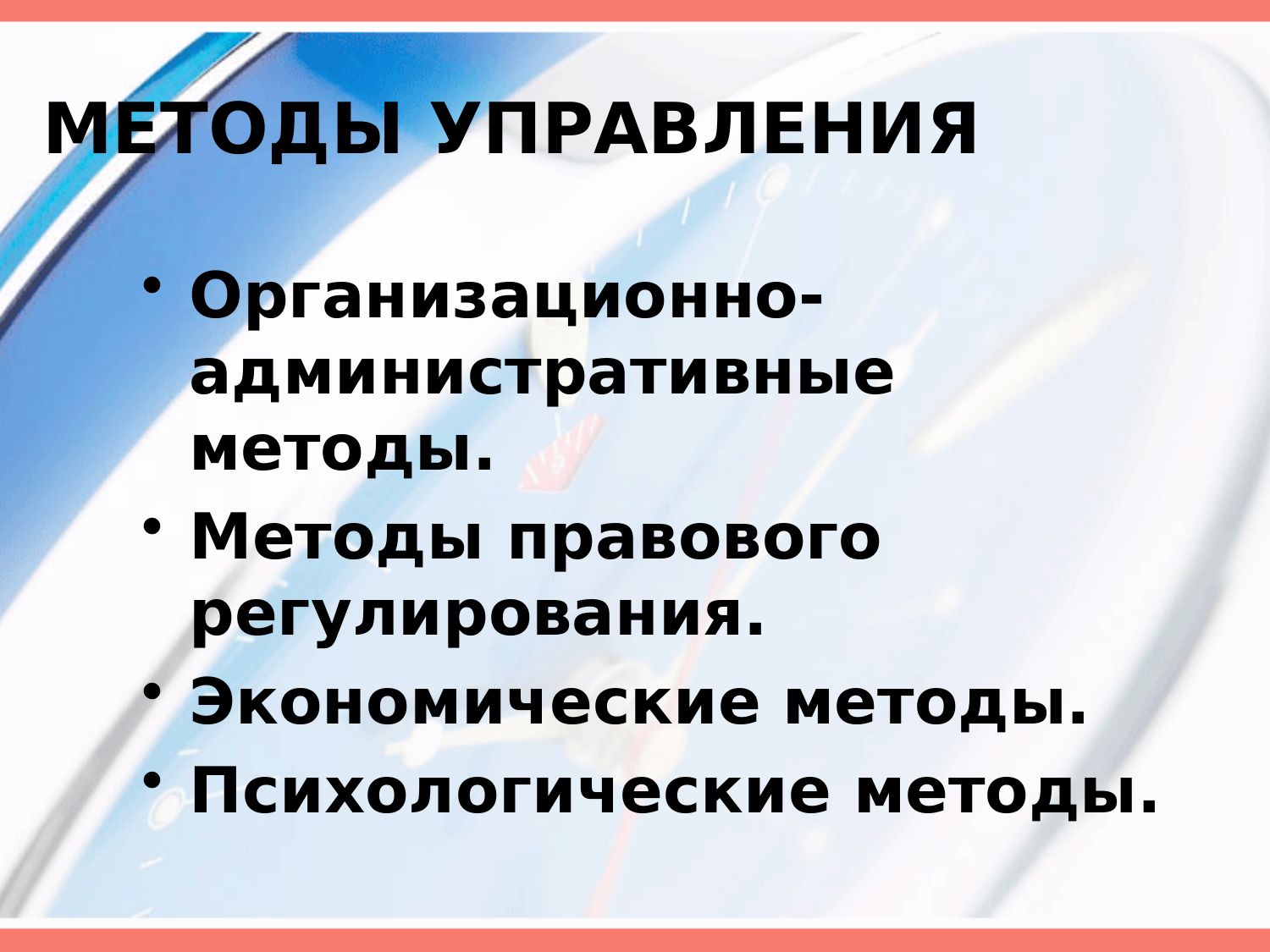

# МЕТОДЫ УПРАВЛЕНИЯ
Организационно-административные методы.
Методы правового регулирования.
Экономические методы.
Психологические методы.